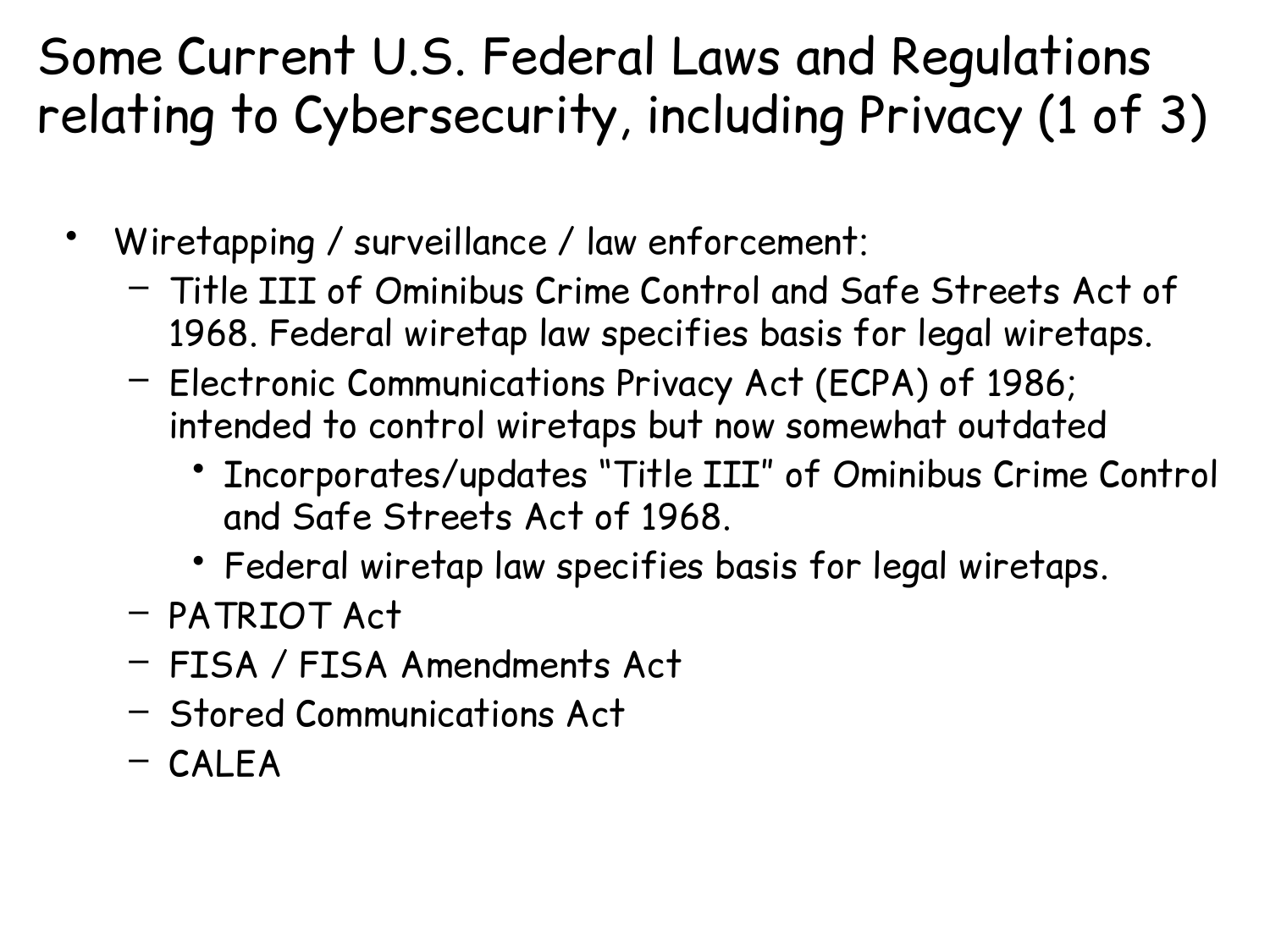

# Some Current U.S. Federal Laws and Regulations relating to Cybersecurity, including Privacy (1 of 3)
Wiretapping / surveillance / law enforcement:
Title III of Ominibus Crime Control and Safe Streets Act of 1968. Federal wiretap law specifies basis for legal wiretaps.
Electronic Communications Privacy Act (ECPA) of 1986; intended to control wiretaps but now somewhat outdated
Incorporates/updates “Title III” of Ominibus Crime Control and Safe Streets Act of 1968.
Federal wiretap law specifies basis for legal wiretaps.
PATRIOT Act
FISA / FISA Amendments Act
Stored Communications Act
CALEA